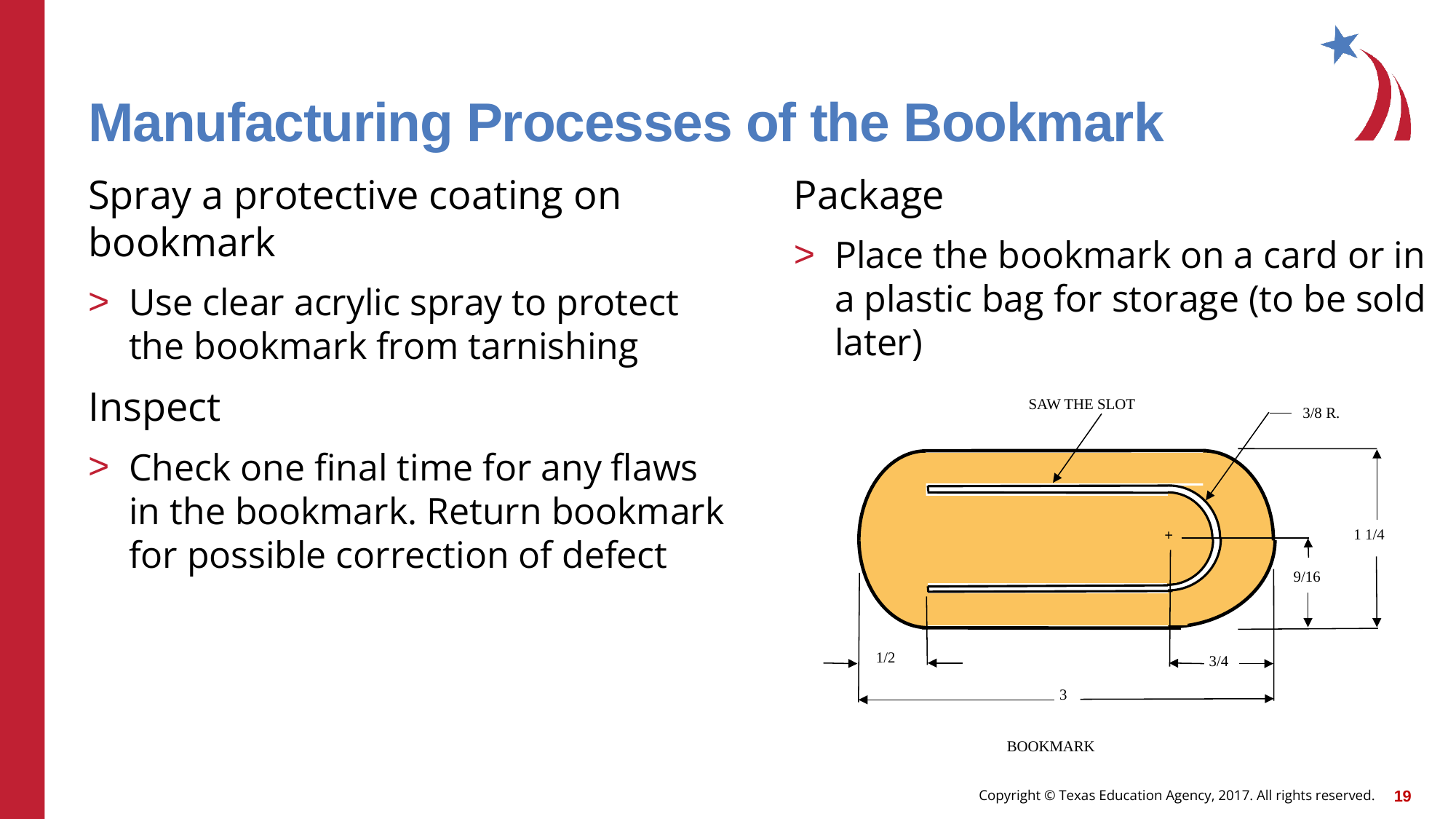

# Manufacturing Processes of the Bookmark
Spray a protective coating on bookmark
Use clear acrylic spray to protect the bookmark from tarnishing
Inspect
Check one final time for any flaws in the bookmark. Return bookmark for possible correction of defect

Package
Place the bookmark on a card or in a plastic bag for storage (to be sold later)

SAW THE SLOT
3/8 R.

1 1/4
+

9/16
1/2
3/4
3
BOOKMARK